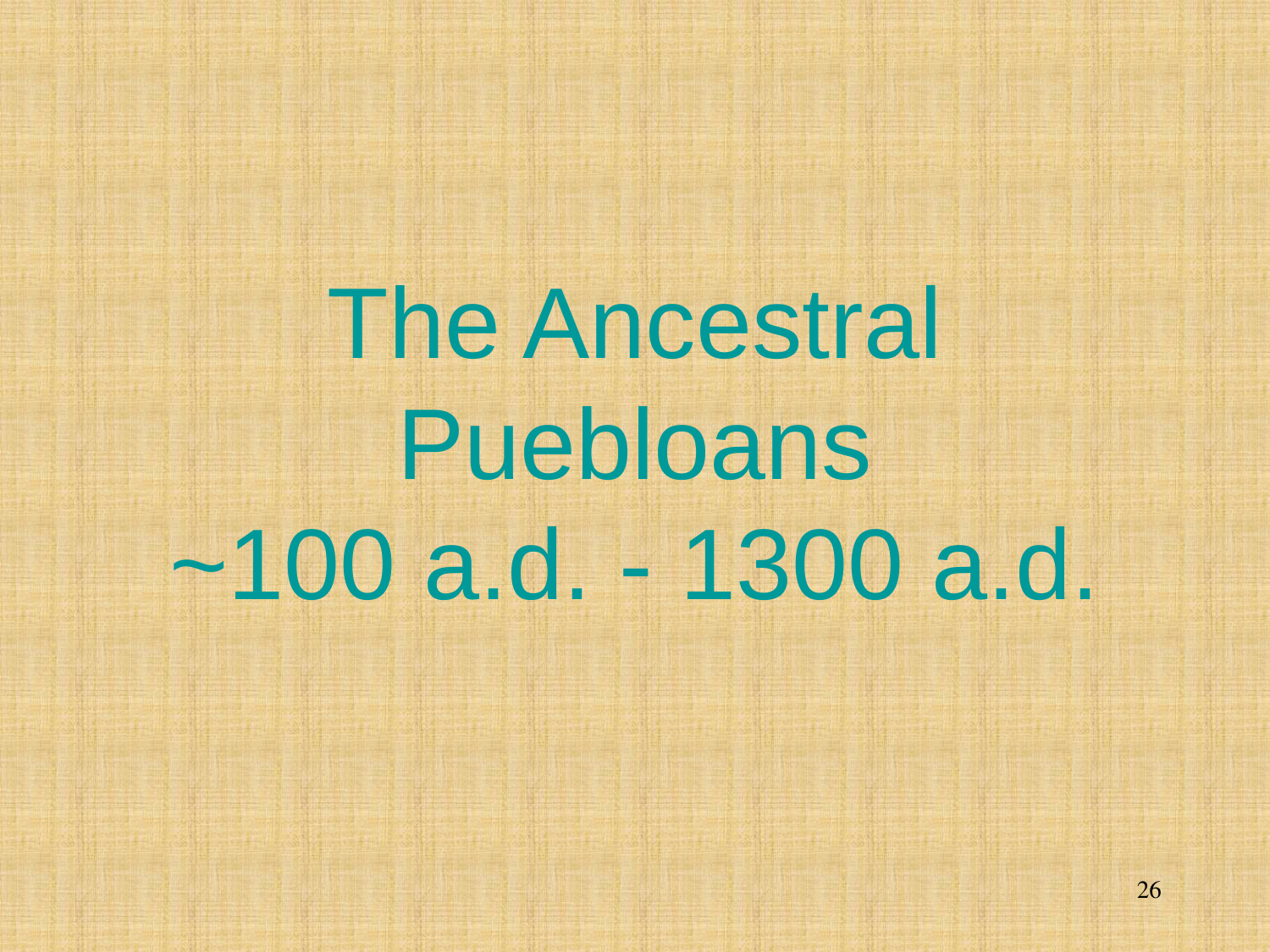

# The Ancestral Puebloans ~100 a.d. - 1300 a.d.
26